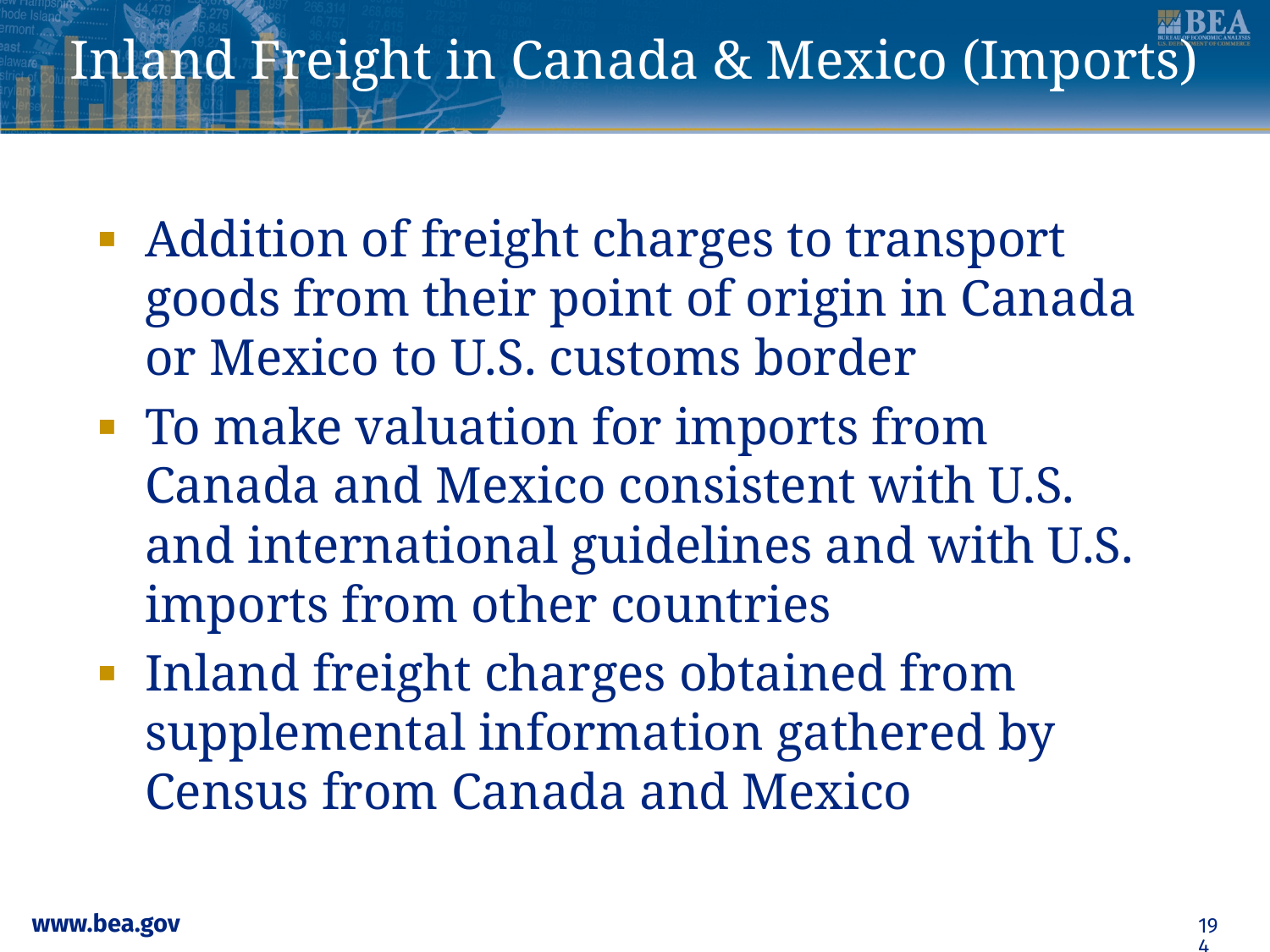

# Inland Freight in Canada & Mexico (Imports)
Addition of freight charges to transport goods from their point of origin in Canada or Mexico to U.S. customs border
To make valuation for imports from Canada and Mexico consistent with U.S. and international guidelines and with U.S. imports from other countries
Inland freight charges obtained from supplemental information gathered by Census from Canada and Mexico

194